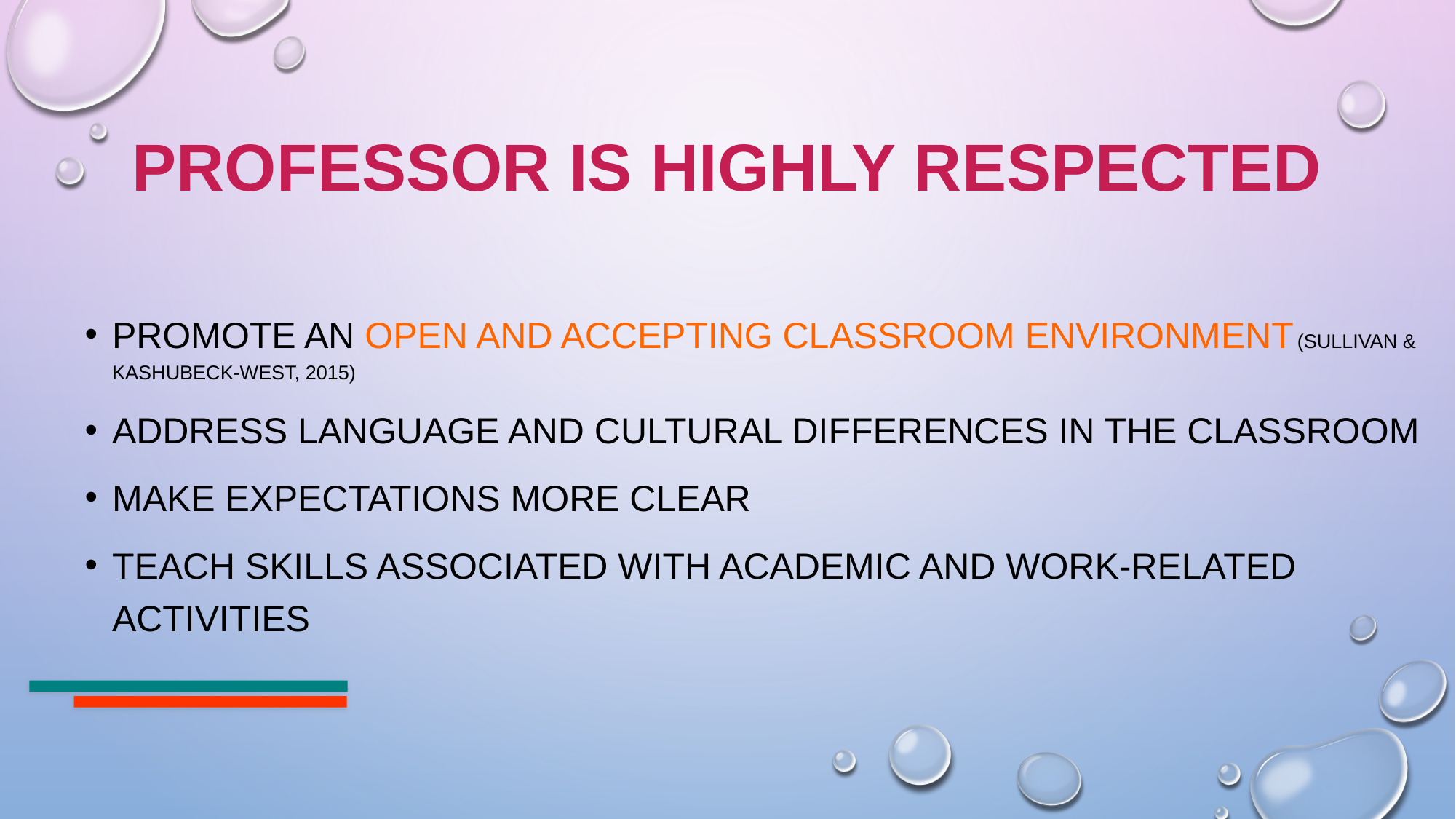

# professor is highly respected
Promote an open and accepting classroom environment (Sullivan & Kashubeck-West, 2015)
Address language and cultural differences in the classroom
Make expectations more clear
Teach skills associated with academic and work-related activities